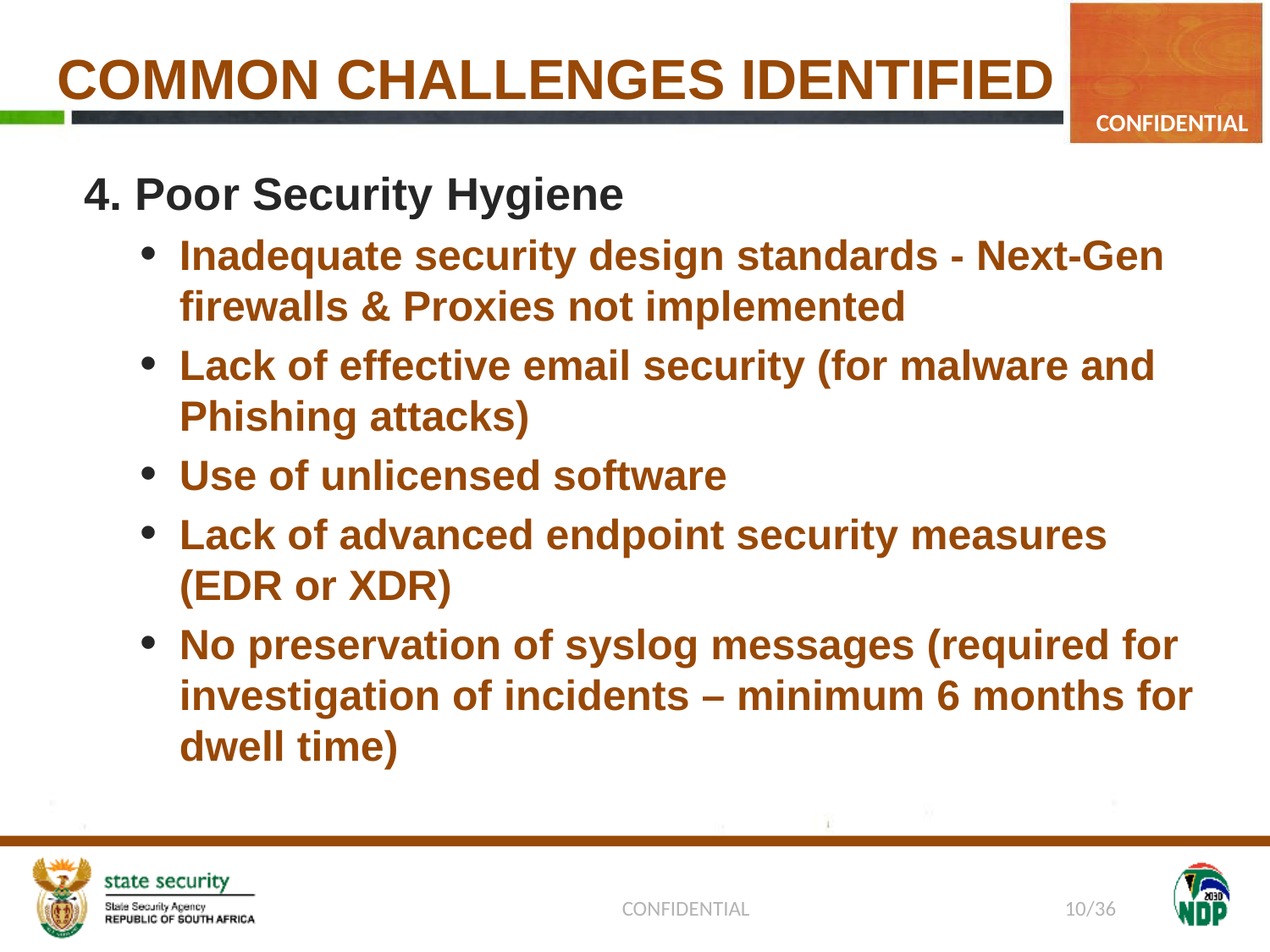

CONFIDENTIAL
10
# COMMON CHALLENGES IDENTIFIED
4. Poor Security Hygiene
Inadequate security design standards - Next-Gen firewalls & Proxies not implemented
Lack of effective email security (for malware and Phishing attacks)
Use of unlicensed software
Lack of advanced endpoint security measures (EDR or XDR)
No preservation of syslog messages (required for investigation of incidents – minimum 6 months for dwell time)